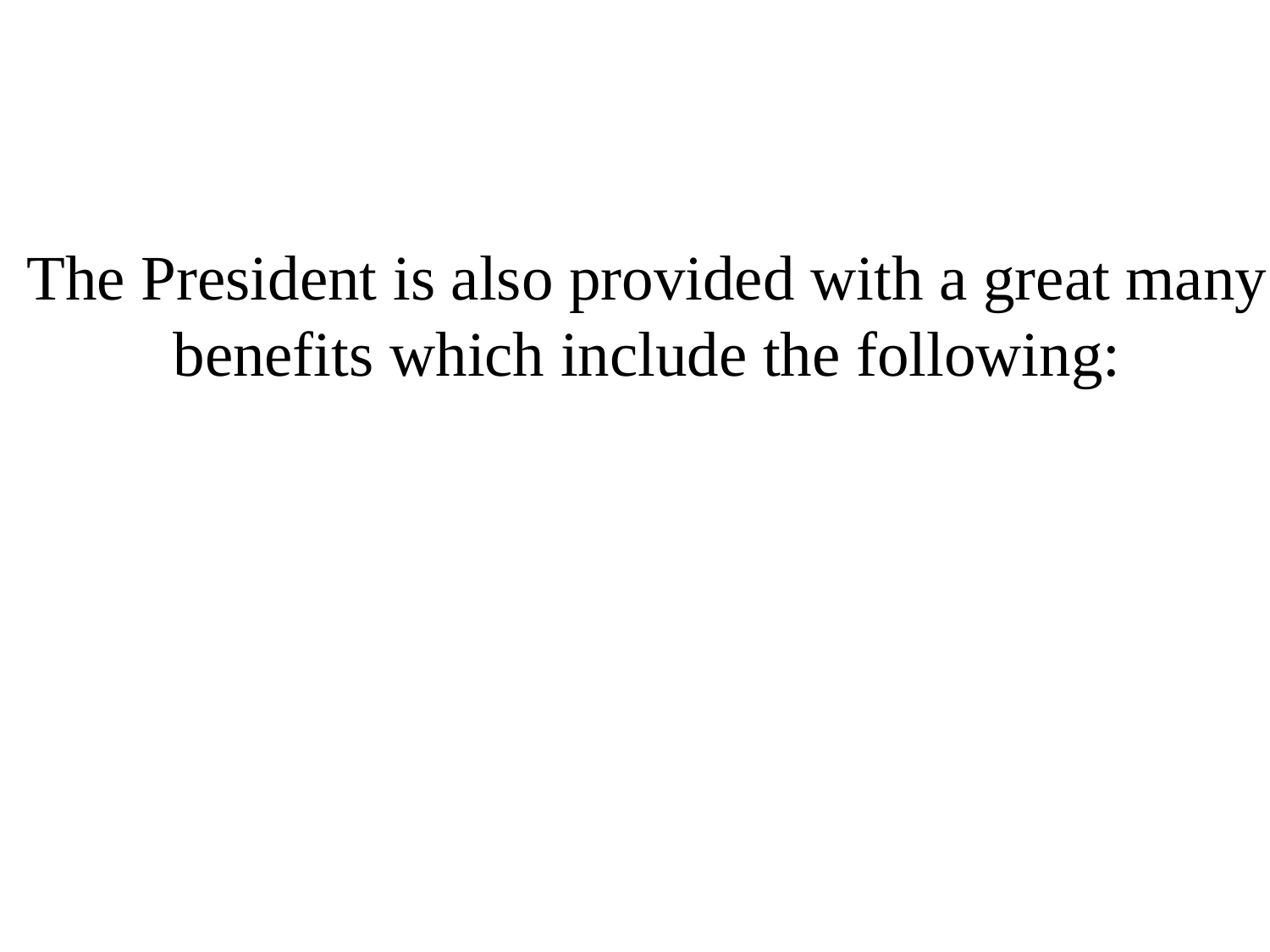

The President is also provided with a great many benefits which include the following: